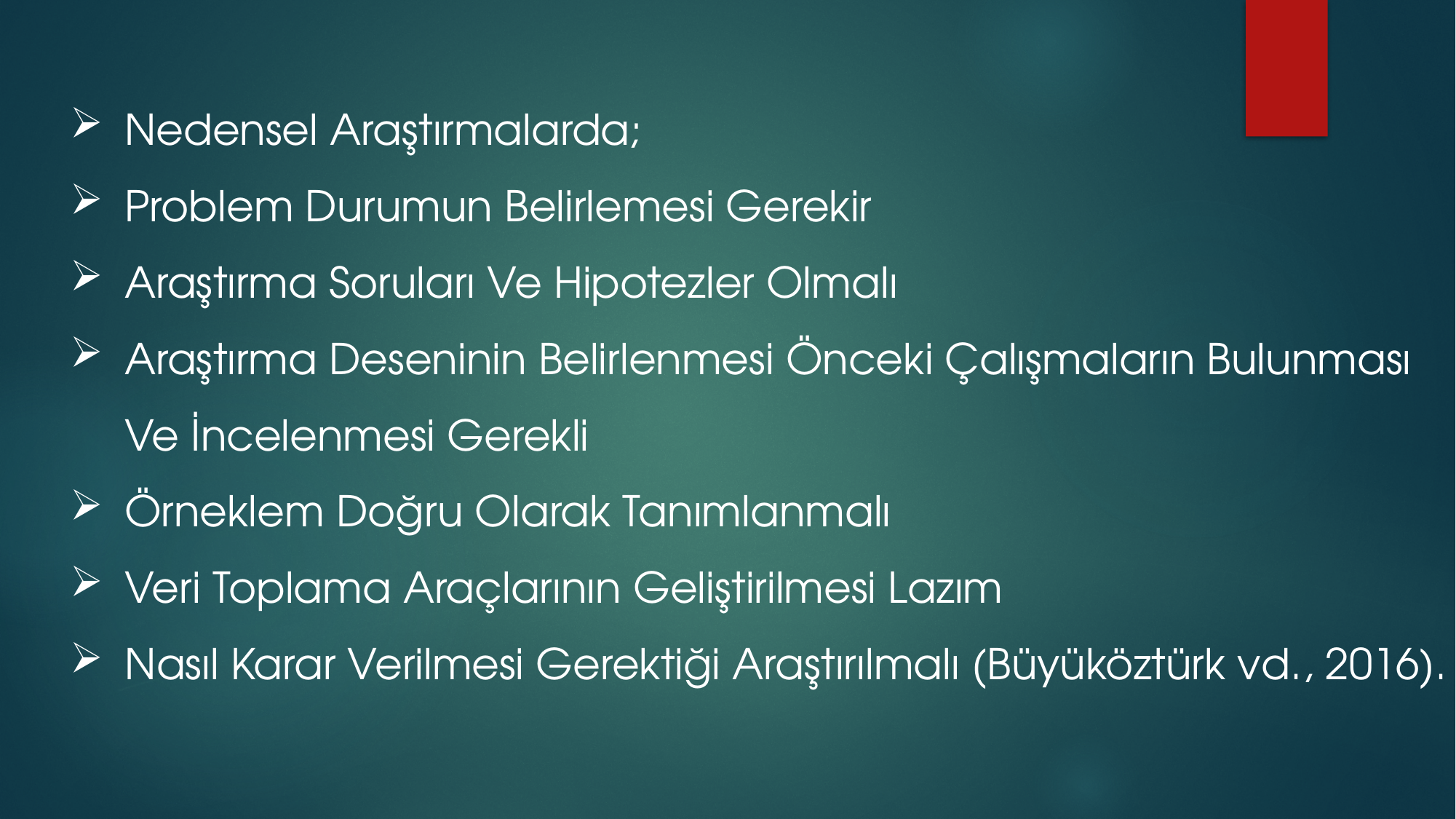

Nedensel Araştırmalarda;
Problem Durumun Belirlemesi Gerekir
Araştırma Soruları Ve Hipotezler Olmalı
Araştırma Deseninin Belirlenmesi Önceki Çalışmaların Bulunması Ve İncelenmesi Gerekli
Örneklem Doğru Olarak Tanımlanmalı
Veri Toplama Araçlarının Geliştirilmesi Lazım
Nasıl Karar Verilmesi Gerektiği Araştırılmalı (Büyüköztürk vd., 2016).